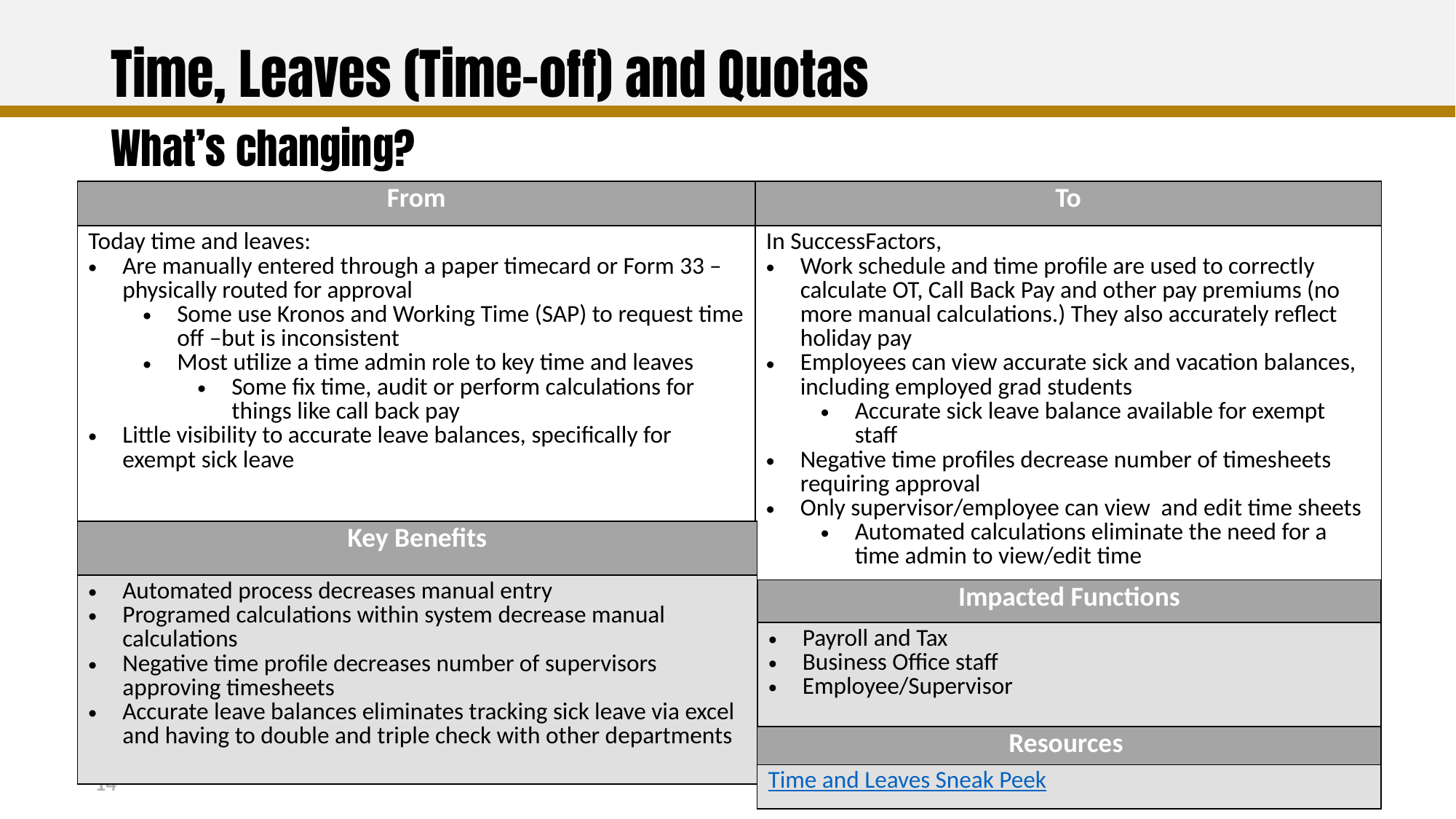

# Time, Leaves (Time-off) and Quotas
What’s changing?
| From | To |
| --- | --- |
| Today time and leaves: Are manually entered through a paper timecard or Form 33 – physically routed for approval Some use Kronos and Working Time (SAP) to request time off –but is inconsistent Most utilize a time admin role to key time and leaves Some fix time, audit or perform calculations for things like call back pay Little visibility to accurate leave balances, specifically for exempt sick leave | In SuccessFactors, Work schedule and time profile are used to correctly calculate OT, Call Back Pay and other pay premiums (no more manual calculations.) They also accurately reflect holiday pay Employees can view accurate sick and vacation balances, including employed grad students Accurate sick leave balance available for exempt staff Negative time profiles decrease number of timesheets requiring approval Only supervisor/employee can view and edit time sheets Automated calculations eliminate the need for a time admin to view/edit time |
| Key Benefits |
| --- |
| Automated process decreases manual entry Programed calculations within system decrease manual calculations Negative time profile decreases number of supervisors approving timesheets Accurate leave balances eliminates tracking sick leave via excel and having to double and triple check with other departments |
| Impacted Functions |
| --- |
| Payroll and Tax Business Office staff Employee/Supervisor |
| Resources |
| --- |
| Time and Leaves Sneak Peek |
14